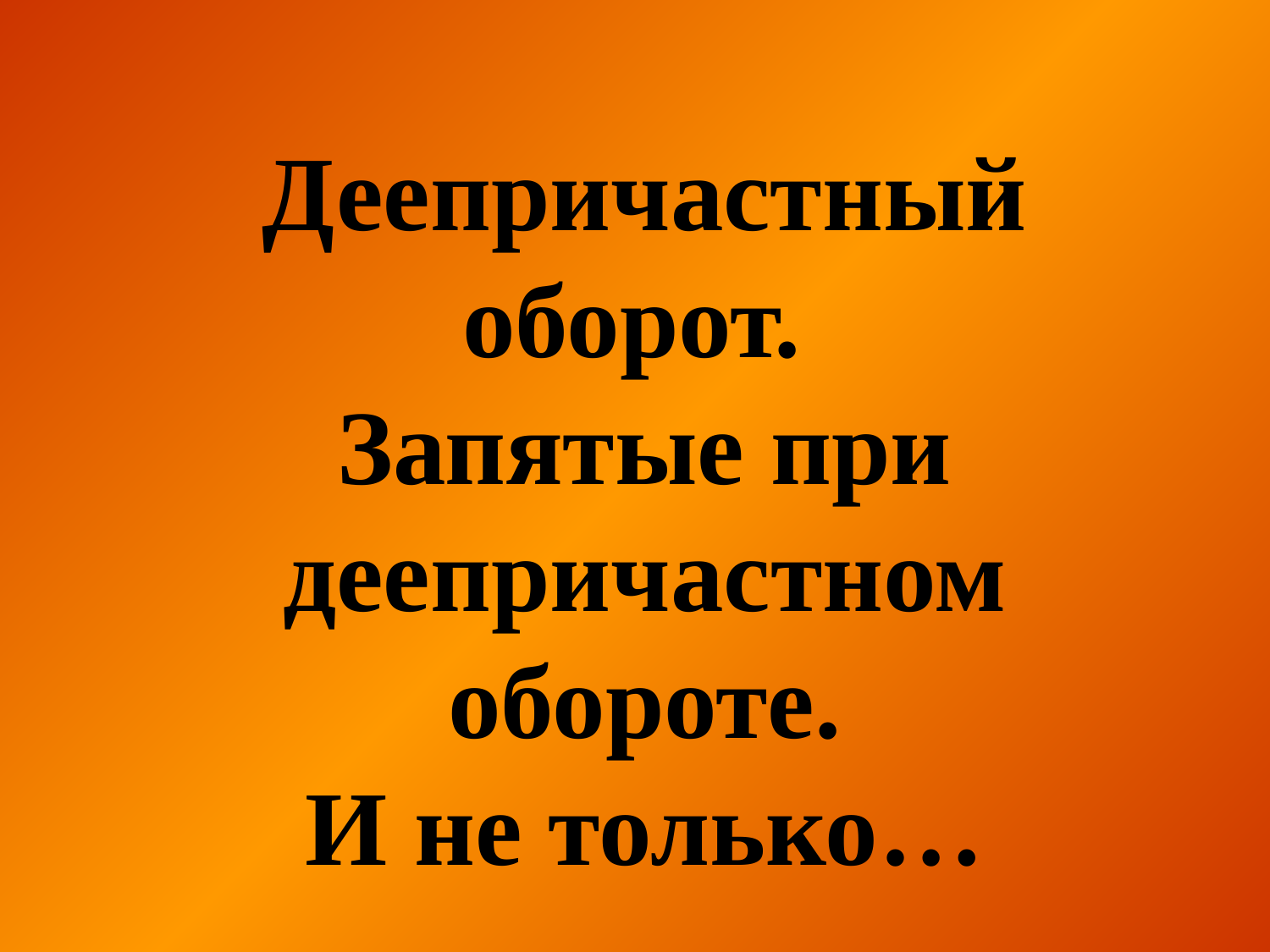

Деепричастный оборот.
Запятые при деепричастном обороте.
И не только…